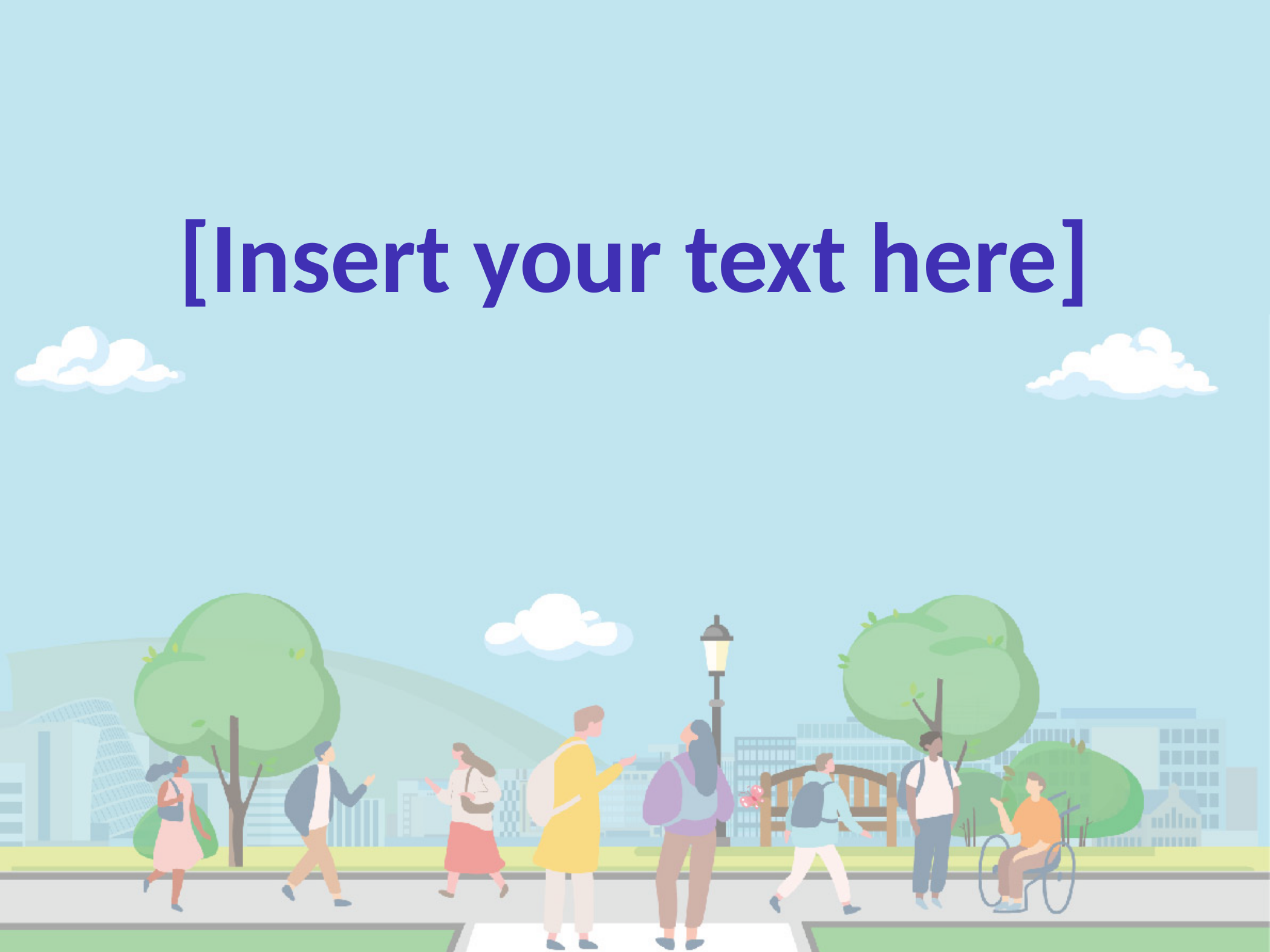

# Marchathon Editable Generic Graphic
[Insert your text here]